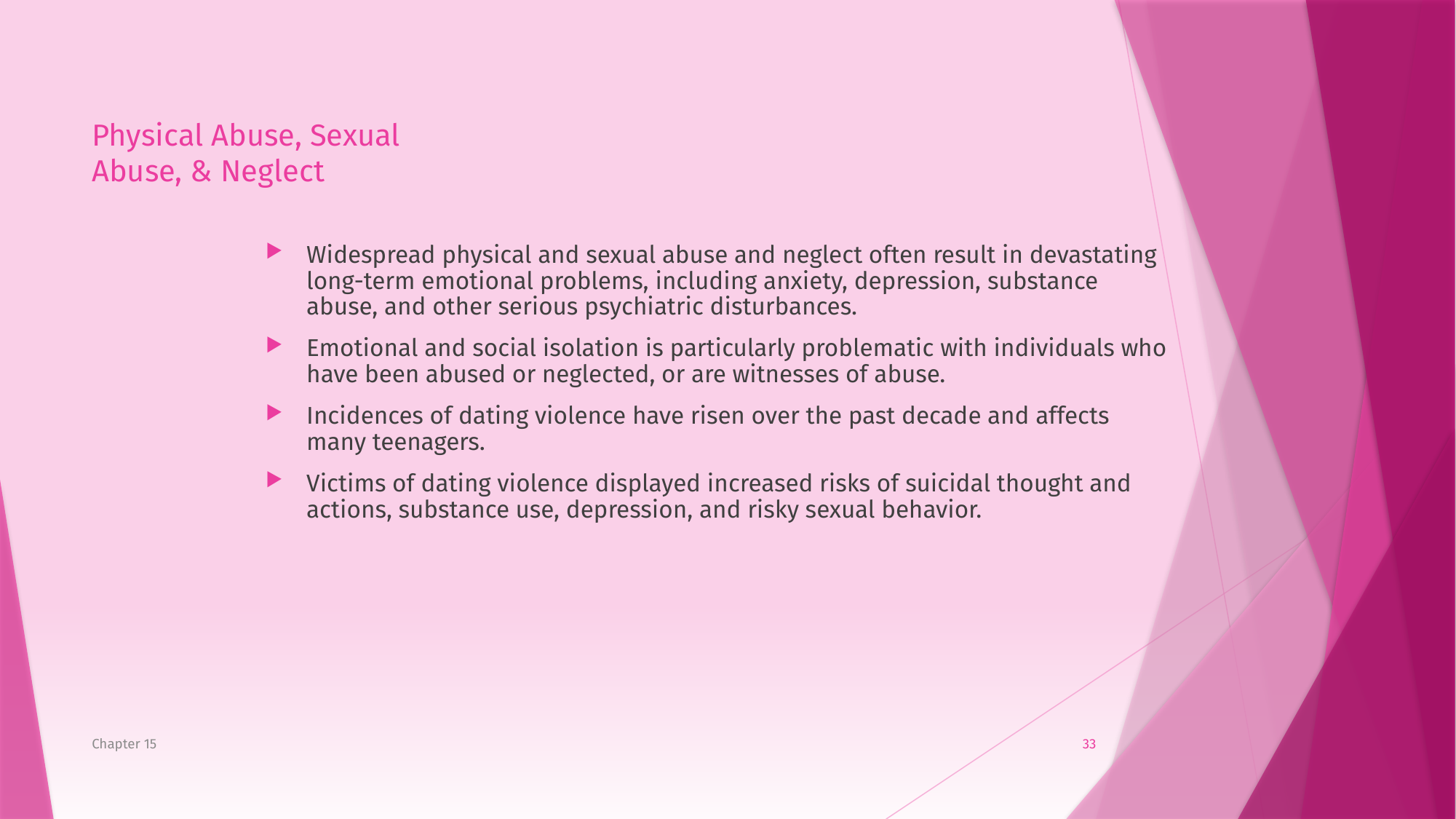

Physical Abuse, Sexual
Abuse, & Neglect
Widespread physical and sexual abuse and neglect often result in devastating long-term emotional problems, including anxiety, depression, substance abuse, and other serious psychiatric disturbances.
Emotional and social isolation is particularly problematic with individuals who have been abused or neglected, or are witnesses of abuse.
Incidences of dating violence have risen over the past decade and affects many teenagers.
Victims of dating violence displayed increased risks of suicidal thought and actions, substance use, depression, and risky sexual behavior.
Chapter 15
33